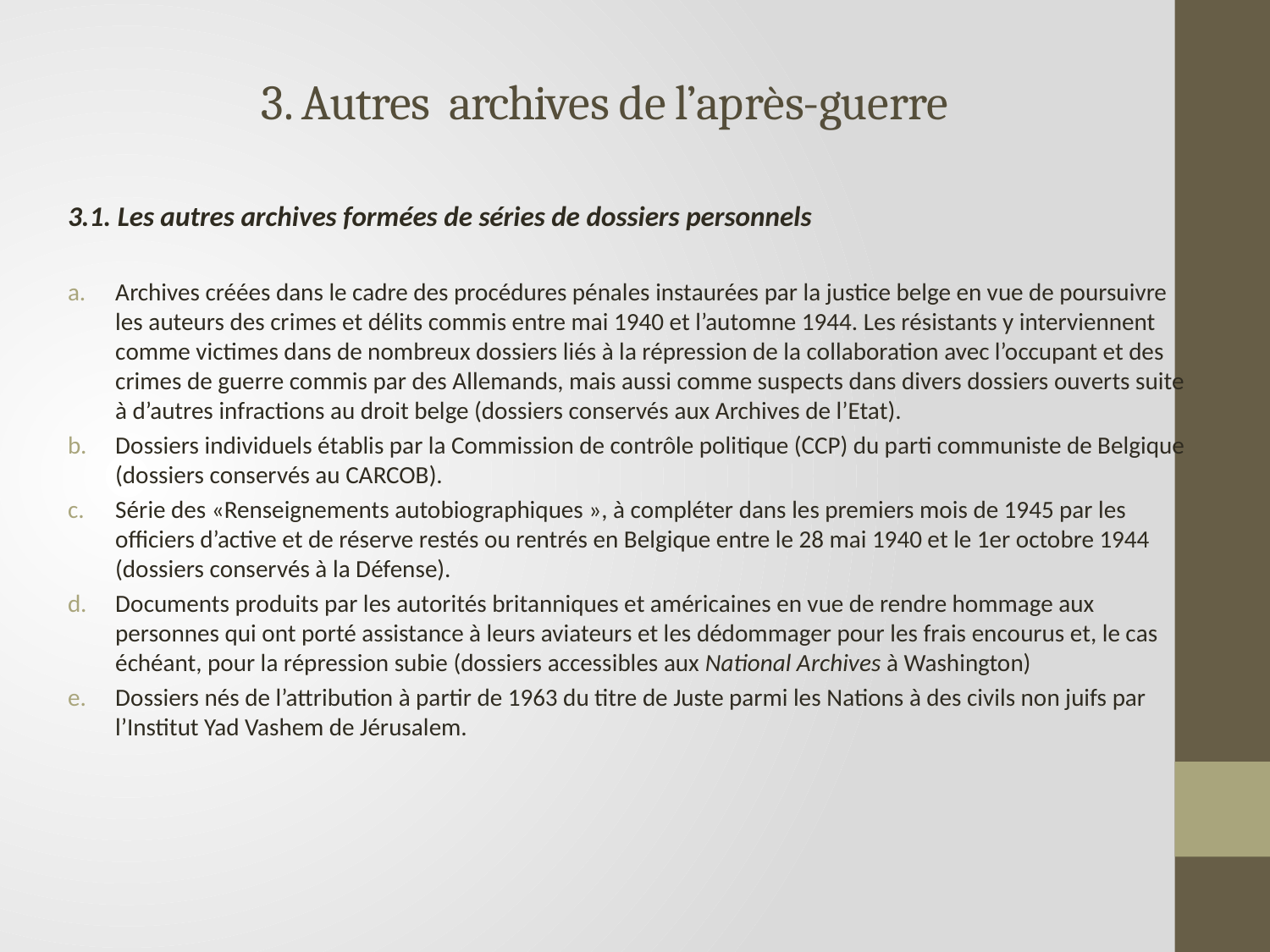

# 3. Autres  archives de l’après-guerre

3.1. Les autres archives formées de séries de dossiers personnels

Archives créées dans le cadre des procédures pénales instaurées par la justice belge en vue de poursuivre les auteurs des crimes et délits commis entre mai 1940 et l’automne 1944. Les résistants y interviennent comme victimes dans de nombreux dossiers liés à la répression de la collaboration avec l’occupant et des crimes de guerre commis par des Allemands, mais aussi comme suspects dans divers dossiers ouverts suite à d’autres infractions au droit belge (dossiers conservés aux Archives de l’Etat).
Dossiers individuels établis par la Commission de contrôle politique (CCP) du parti communiste de Belgique (dossiers conservés au CARCOB).
Série des «Renseignements autobiographiques », à compléter dans les premiers mois de 1945 par les officiers d’active et de réserve restés ou rentrés en Belgique entre le 28 mai 1940 et le 1er octobre 1944 (dossiers conservés à la Défense).
Documents produits par les autorités britanniques et américaines en vue de rendre hommage aux personnes qui ont porté assistance à leurs aviateurs et les dédommager pour les frais encourus et, le cas échéant, pour la répression subie (dossiers accessibles aux National Archives à Washington)
Dossiers nés de l’attribution à partir de 1963 du titre de Juste parmi les Nations à des civils non juifs par l’Institut Yad Vashem de Jérusalem.